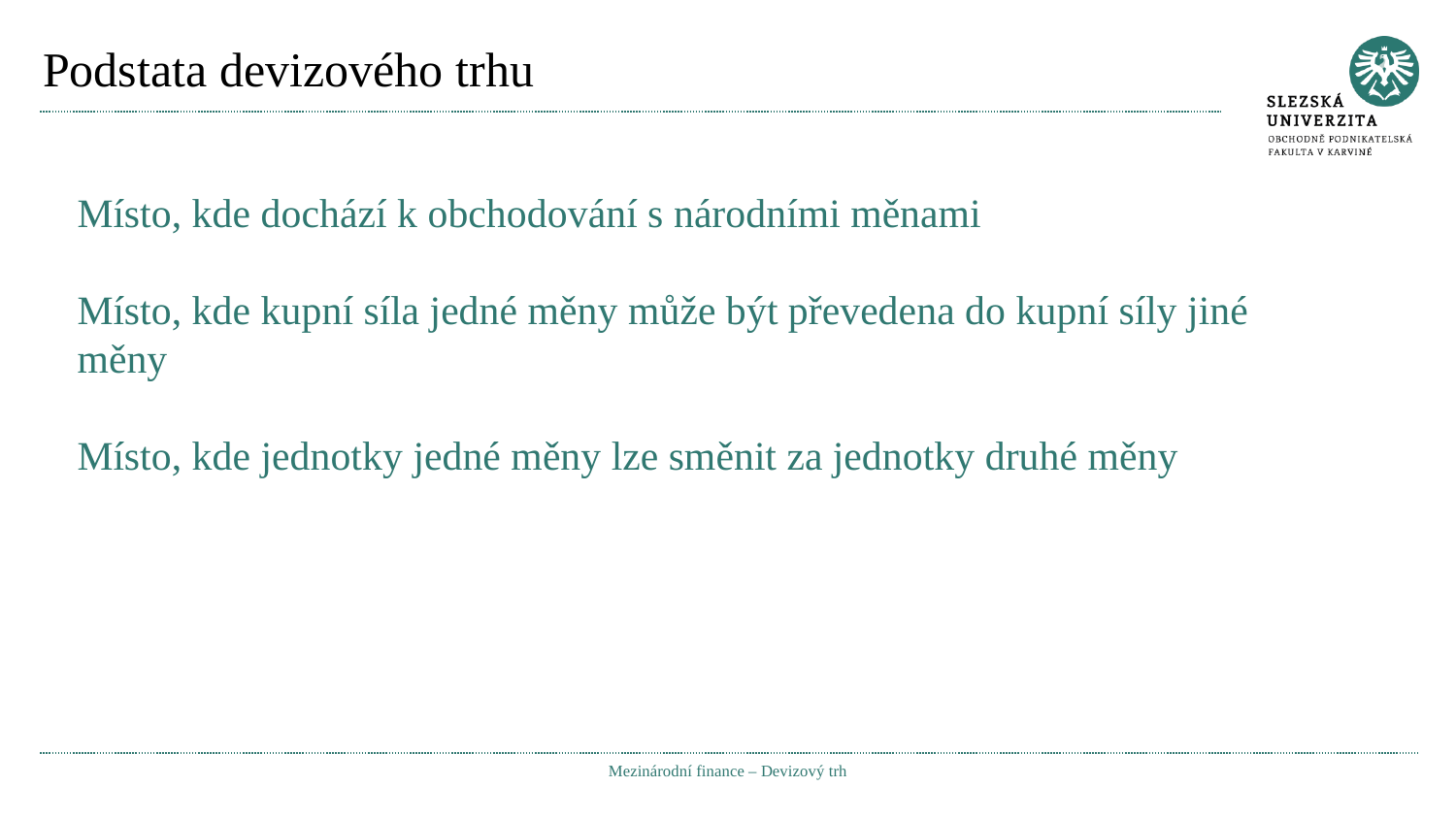

# Podstata devizového trhu
Místo, kde dochází k obchodování s národními měnami

Místo, kde kupní síla jedné měny může být převedena do kupní síly jiné měny

Místo, kde jednotky jedné měny lze směnit za jednotky druhé měny

Mezinárodní finance – Devizový trh